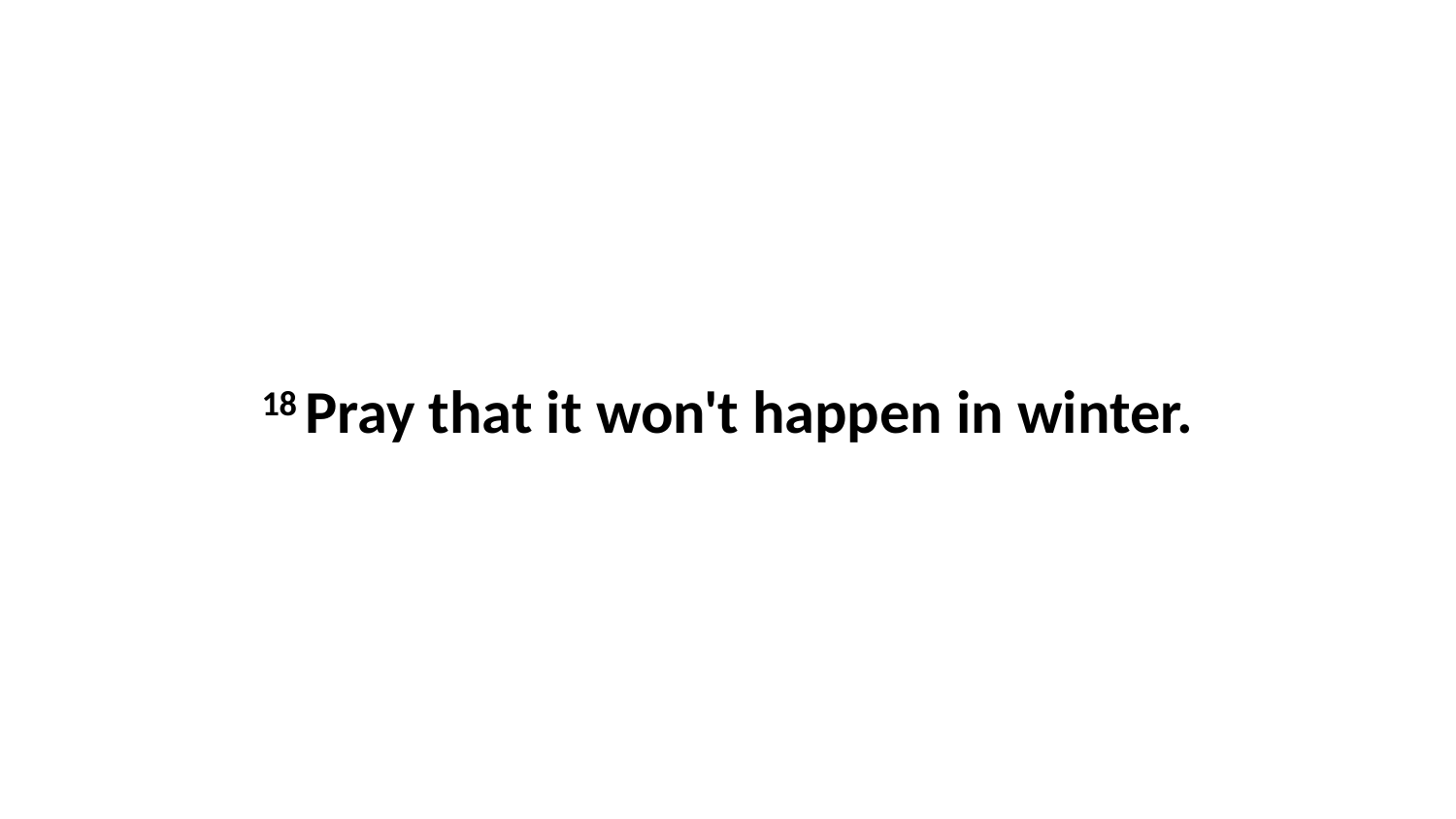

18 Pray that it won't happen in winter.